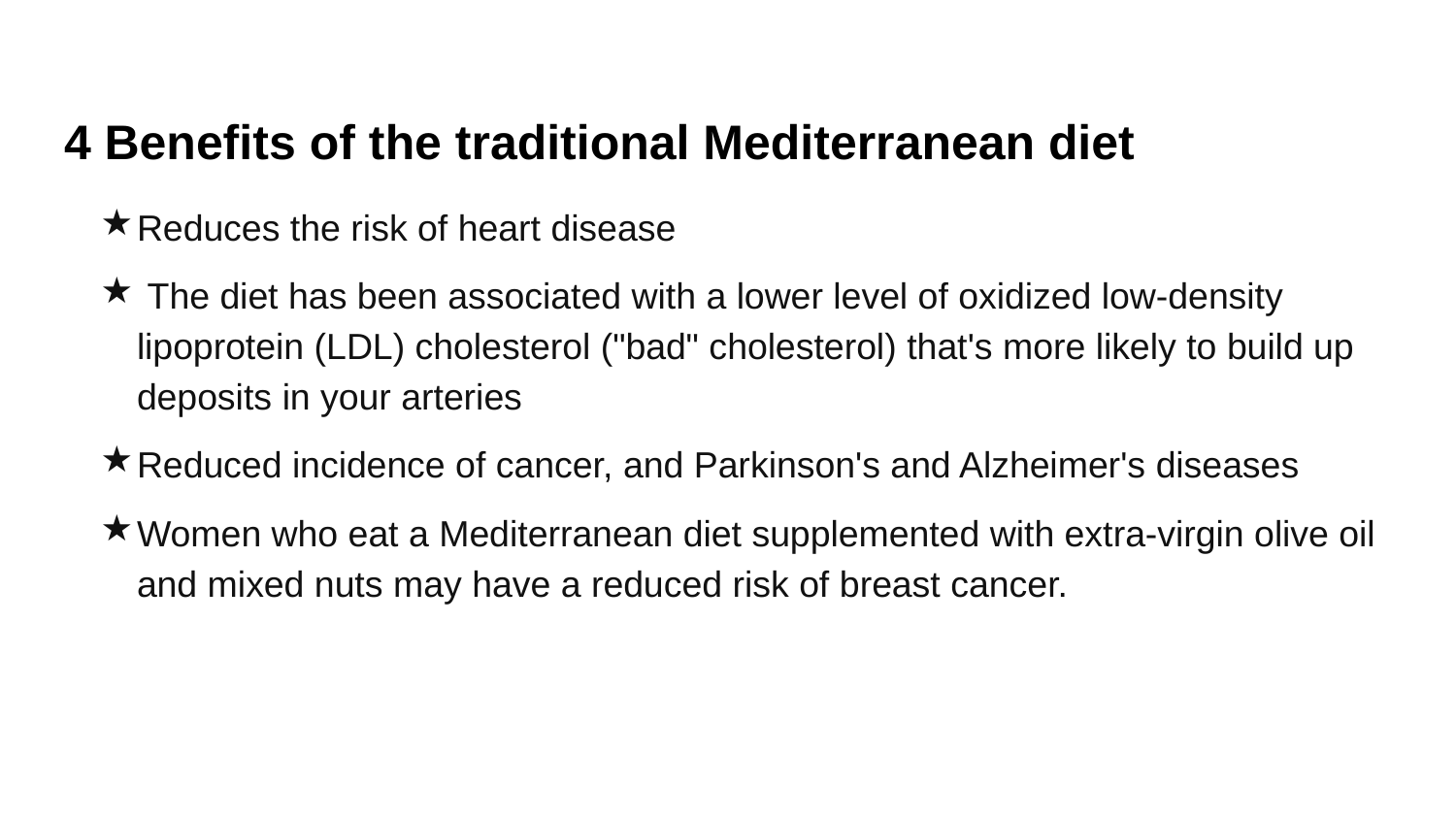

# 4 Benefits of the traditional Mediterranean diet

Reduces the risk of heart disease
 The diet has been associated with a lower level of oxidized low-density lipoprotein (LDL) cholesterol ("bad" cholesterol) that's more likely to build up deposits in your arteries
Reduced incidence of cancer, and Parkinson's and Alzheimer's diseases
Women who eat a Mediterranean diet supplemented with extra-virgin olive oil and mixed nuts may have a reduced risk of breast cancer.